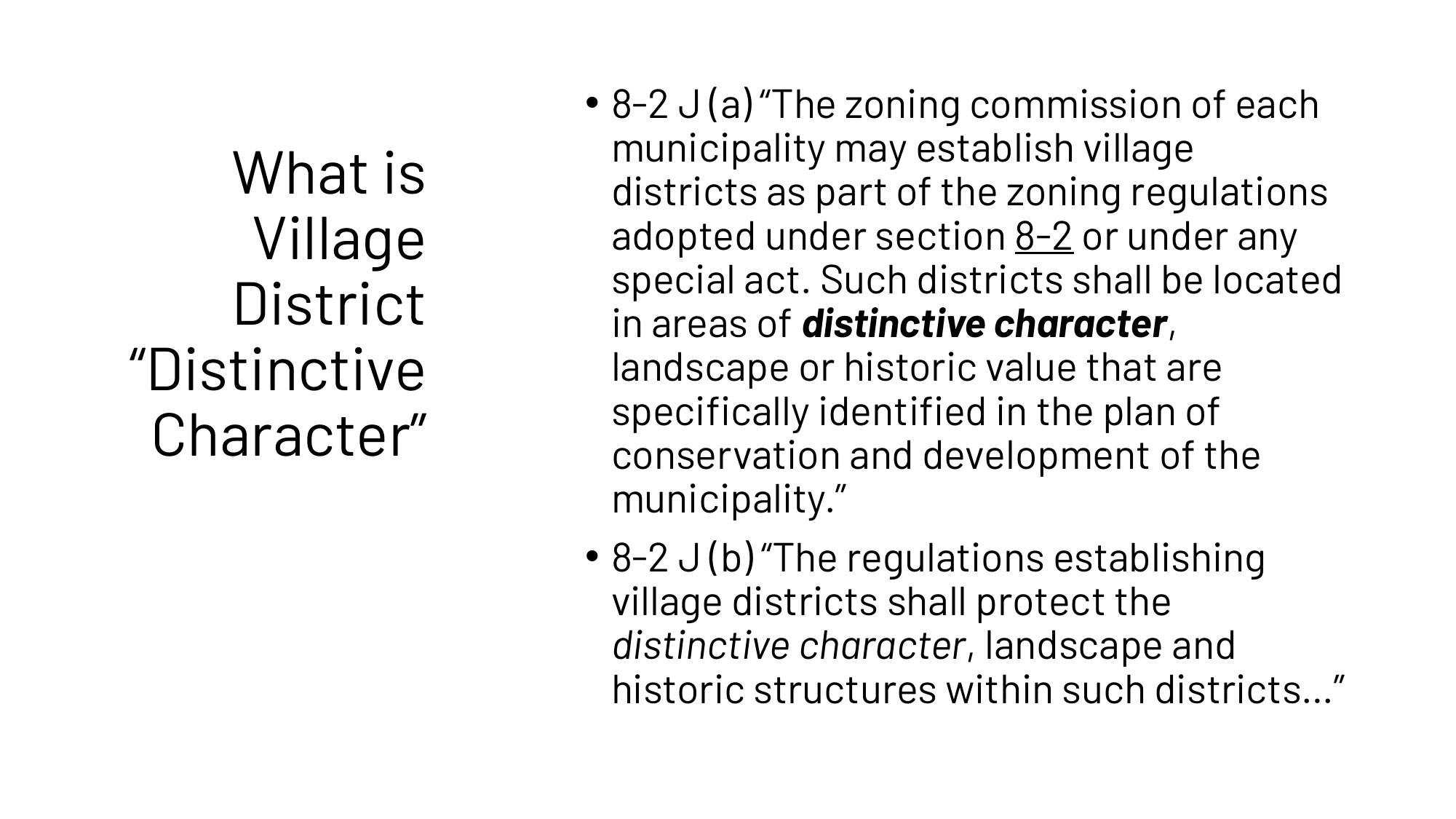

# What is Village District “Distinctive Character”
8-2 J (a) “The zoning commission of each municipality may establish village districts as part of the zoning regulations adopted under section 8-2 or under any special act. Such districts shall be located in areas of distinctive character, landscape or historic value that are specifically identified in the plan of conservation and development of the municipality.”
8-2 J (b) “The regulations establishing village districts shall protect the distinctive character, landscape and historic structures within such districts…”